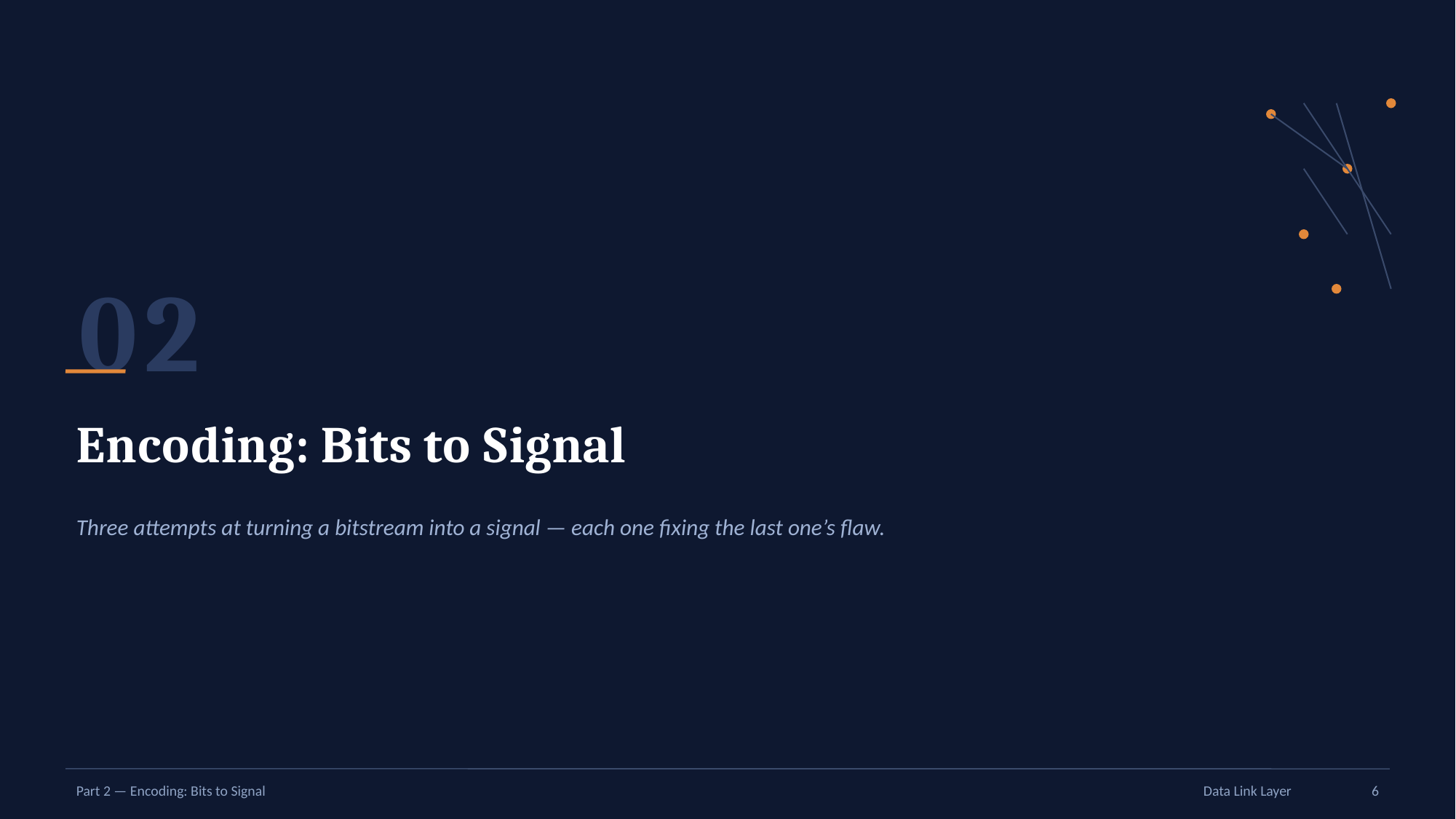

02

Encoding: Bits to Signal
Three attempts at turning a bitstream into a signal — each one fixing the last one’s flaw.

Part 2 — Encoding: Bits to Signal
Data Link Layer
6